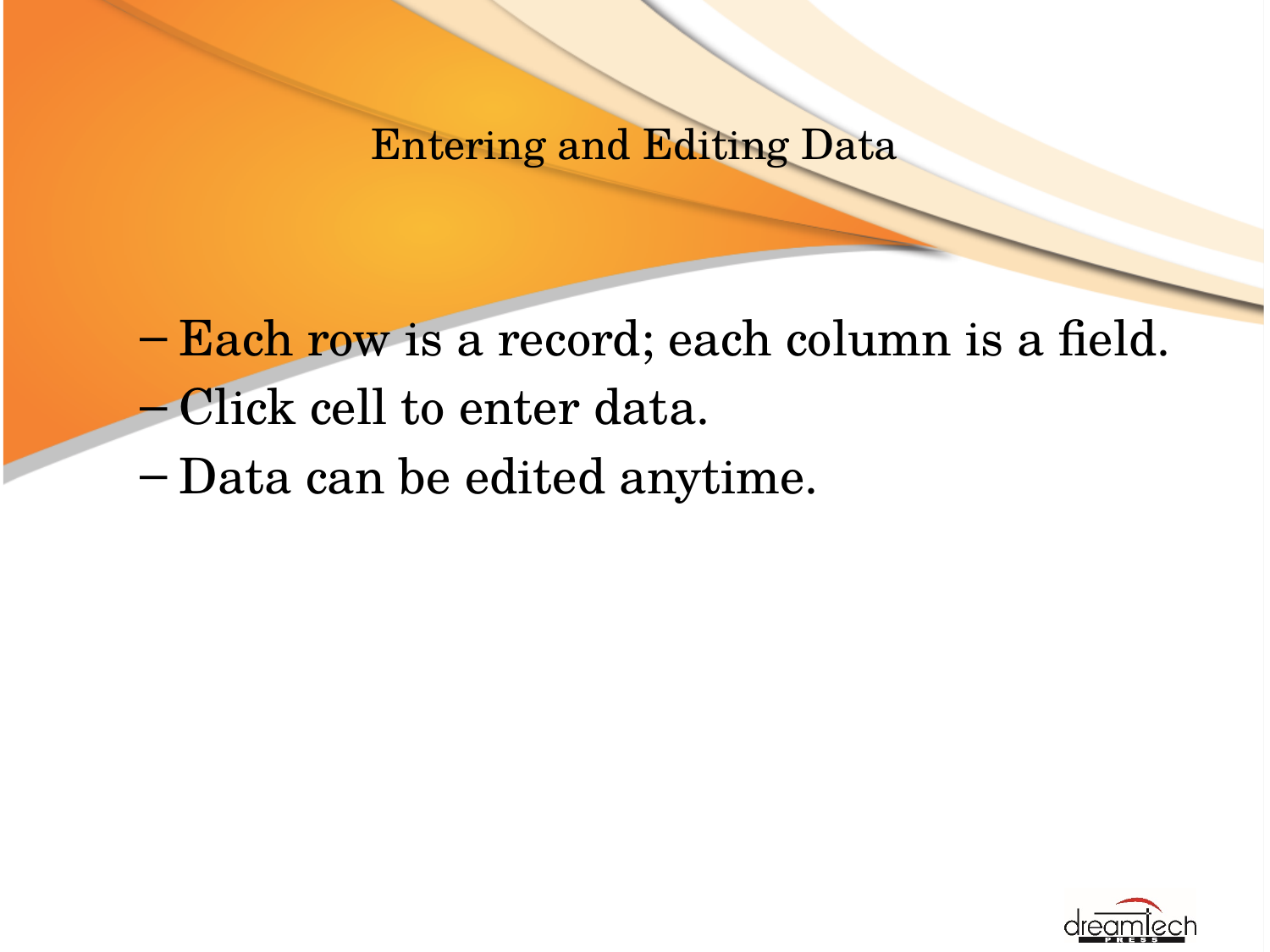

# Entering and Editing Data

Each row is a record; each column is a field.
Click cell to enter data.
Data can be edited anytime.